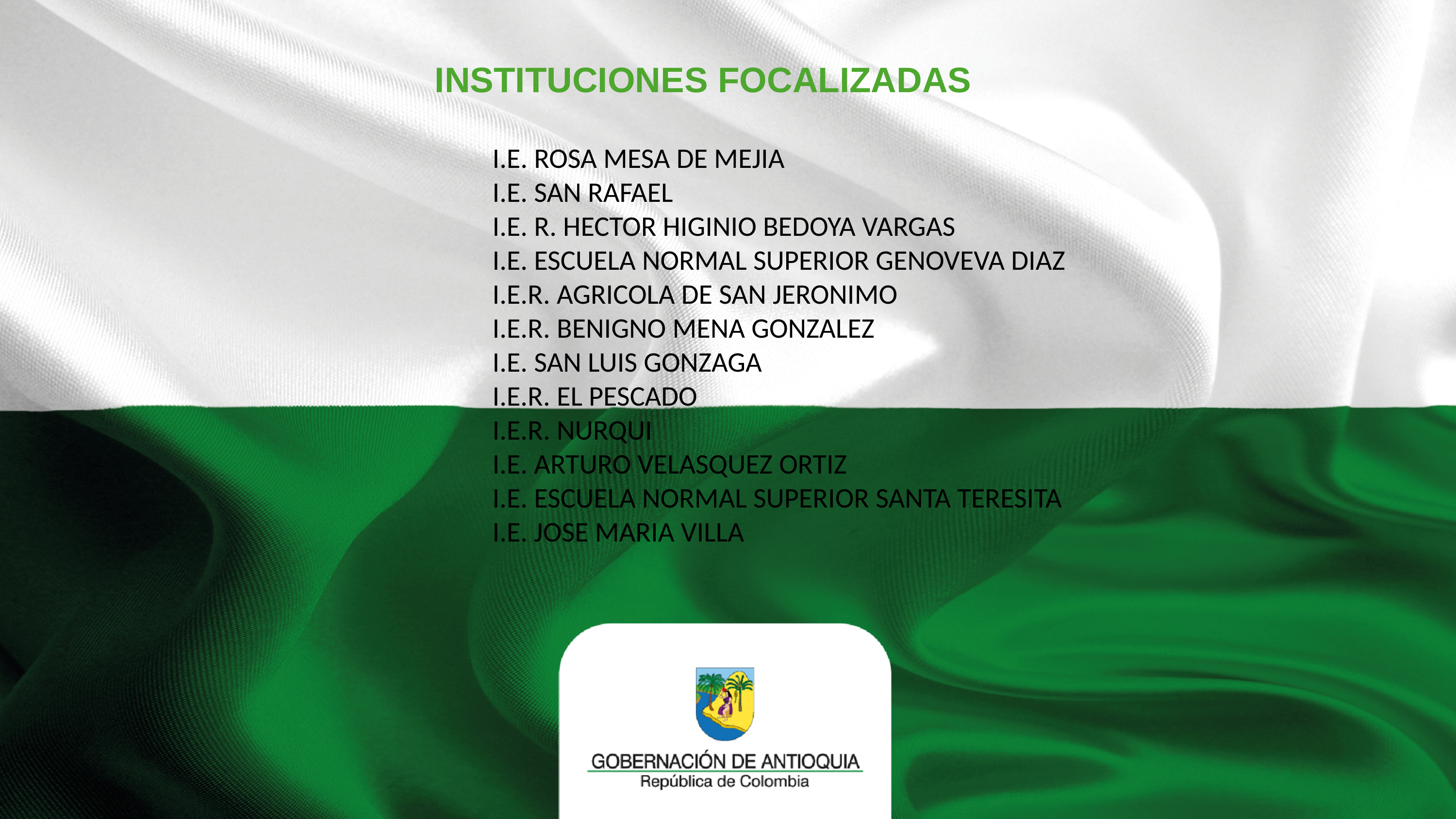

INSTITUCIONES FOCALIZADAS

I.E. ROSA MESA DE MEJIA
I.E. SAN RAFAEL
I.E. R. HECTOR HIGINIO BEDOYA VARGAS
I.E. ESCUELA NORMAL SUPERIOR GENOVEVA DIAZ
I.E.R. AGRICOLA DE SAN JERONIMO
I.E.R. BENIGNO MENA GONZALEZ
I.E. SAN LUIS GONZAGA
I.E.R. EL PESCADO
I.E.R. NURQUI
I.E. ARTURO VELASQUEZ ORTIZ
I.E. ESCUELA NORMAL SUPERIOR SANTA TERESITA
I.E. JOSE MARIA VILLA